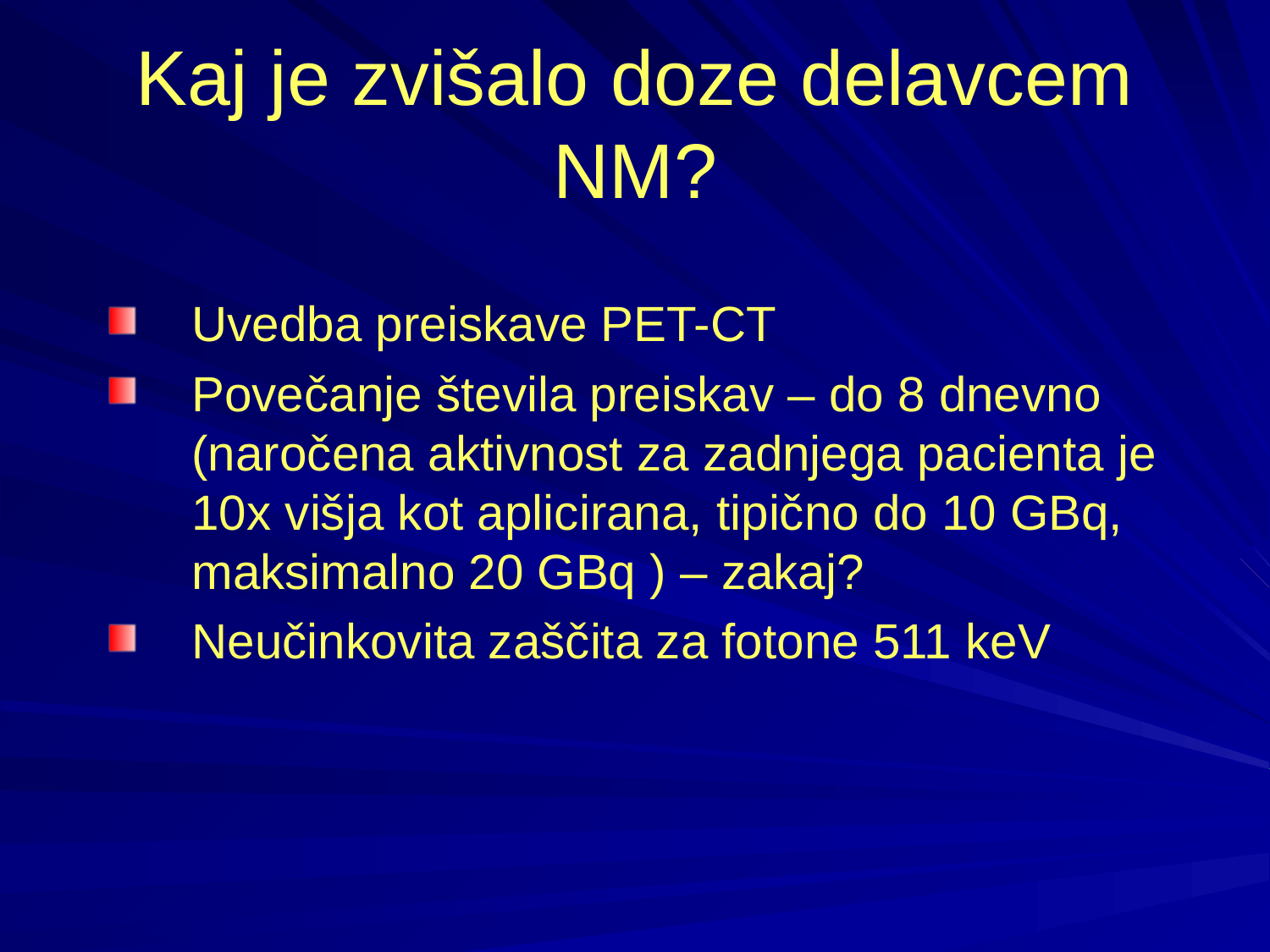

# Kaj je zvišalo doze delavcem NM?
Uvedba preiskave PET-CT
Povečanje števila preiskav – do 8 dnevno (naročena aktivnost za zadnjega pacienta je 10x višja kot aplicirana, tipično do 10 GBq, maksimalno 20 GBq ) – zakaj?
Neučinkovita zaščita za fotone 511 keV